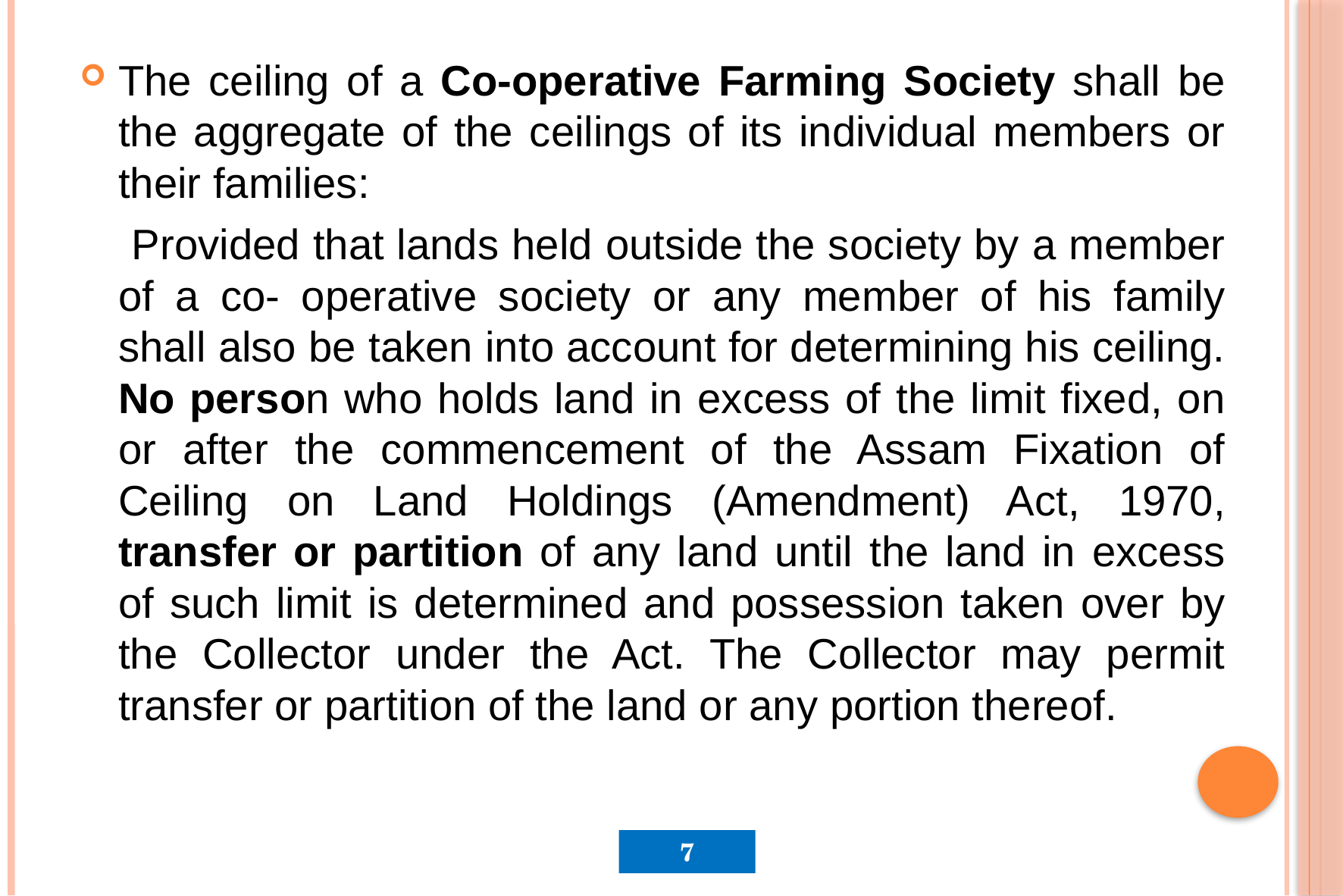

The ceiling of a Co-operative Farming Society shall be the aggregate of the ceilings of its individual members or their families:
    Provided that lands held outside the society by a member of a co- operative society or any member of his family shall also be taken into account for determining his ceiling. No person who holds land in excess of the limit fixed, on or after the commencement of the Assam Fixation of Ceiling on Land Holdings (Amendment) Act, 1970, transfer or partition of any land until the land in excess of such limit is determined and possession taken over by the Collector under the Act. The Collector may permit transfer or partition of the land or any portion thereof.
7